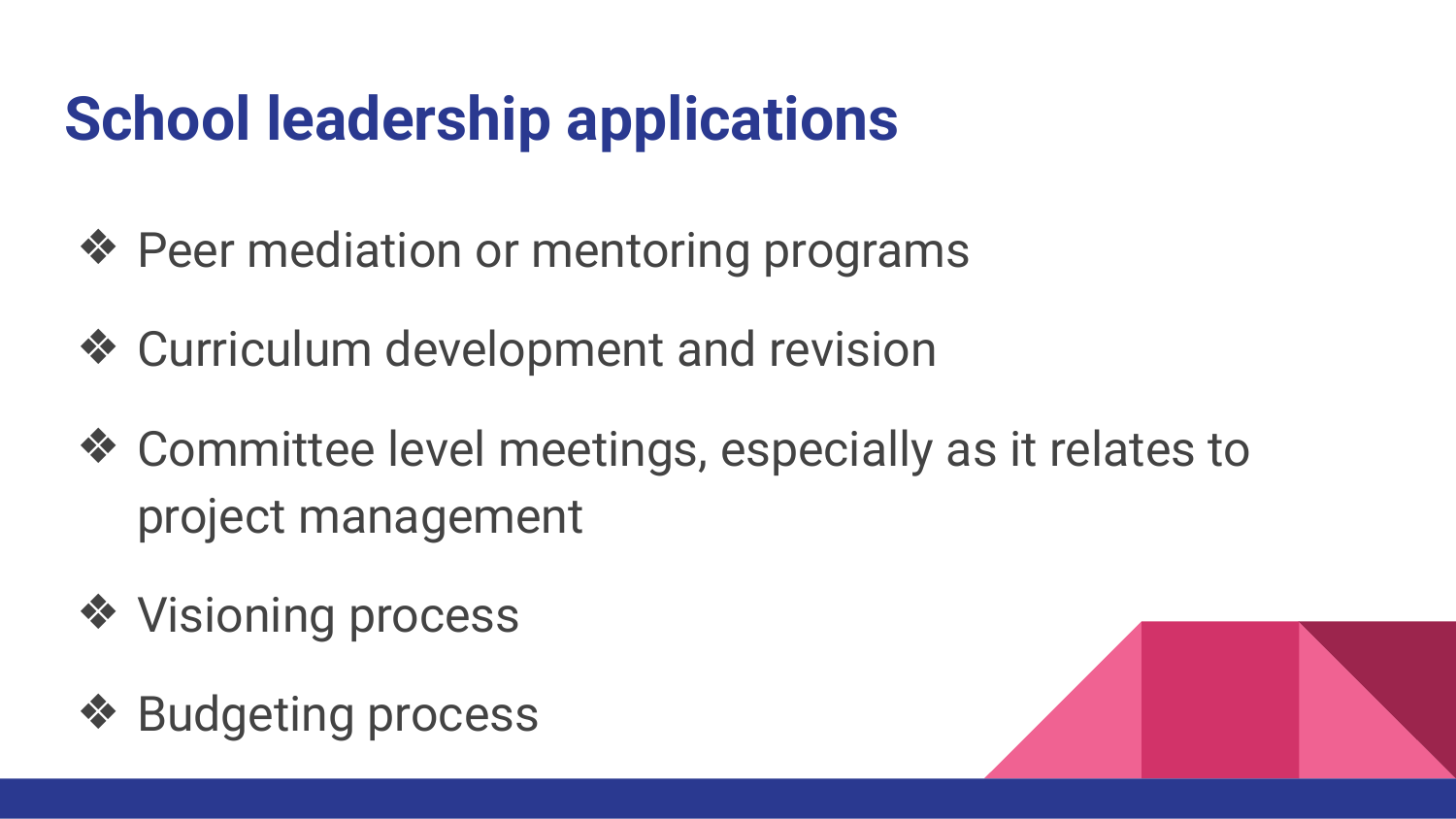

# School leadership applications
Peer mediation or mentoring programs
Curriculum development and revision
Committee level meetings, especially as it relates to project management
Visioning process
Budgeting process